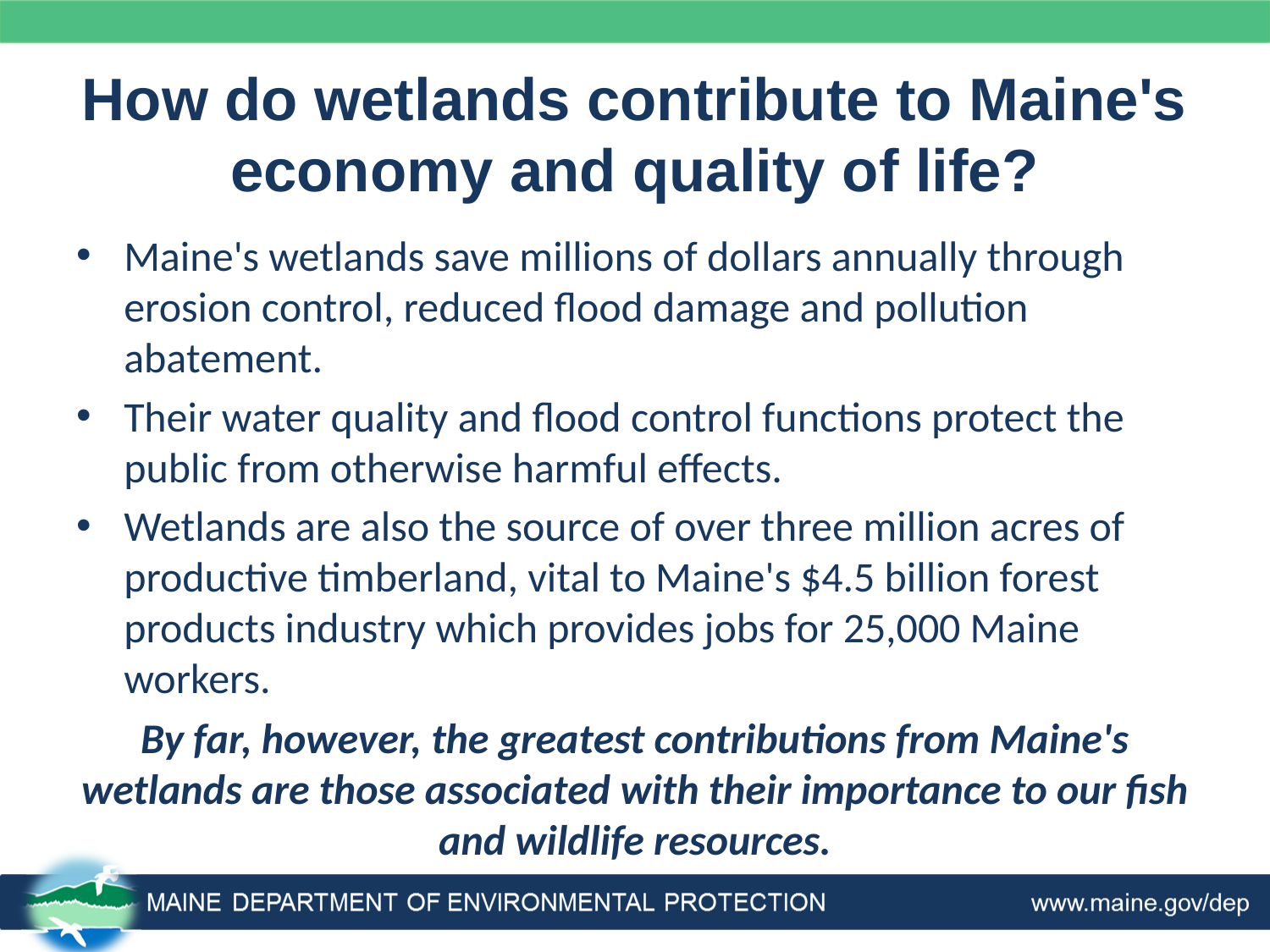

# How do wetlands contribute to Maine's economy and quality of life?
Maine's wetlands save millions of dollars annually through erosion control, reduced flood damage and pollution abatement.
Their water quality and flood control functions protect the public from otherwise harmful effects.
Wetlands are also the source of over three million acres of productive timberland, vital to Maine's $4.5 billion forest products industry which provides jobs for 25,000 Maine workers.
By far, however, the greatest contributions from Maine's wetlands are those associated with their importance to our fish and wildlife resources.